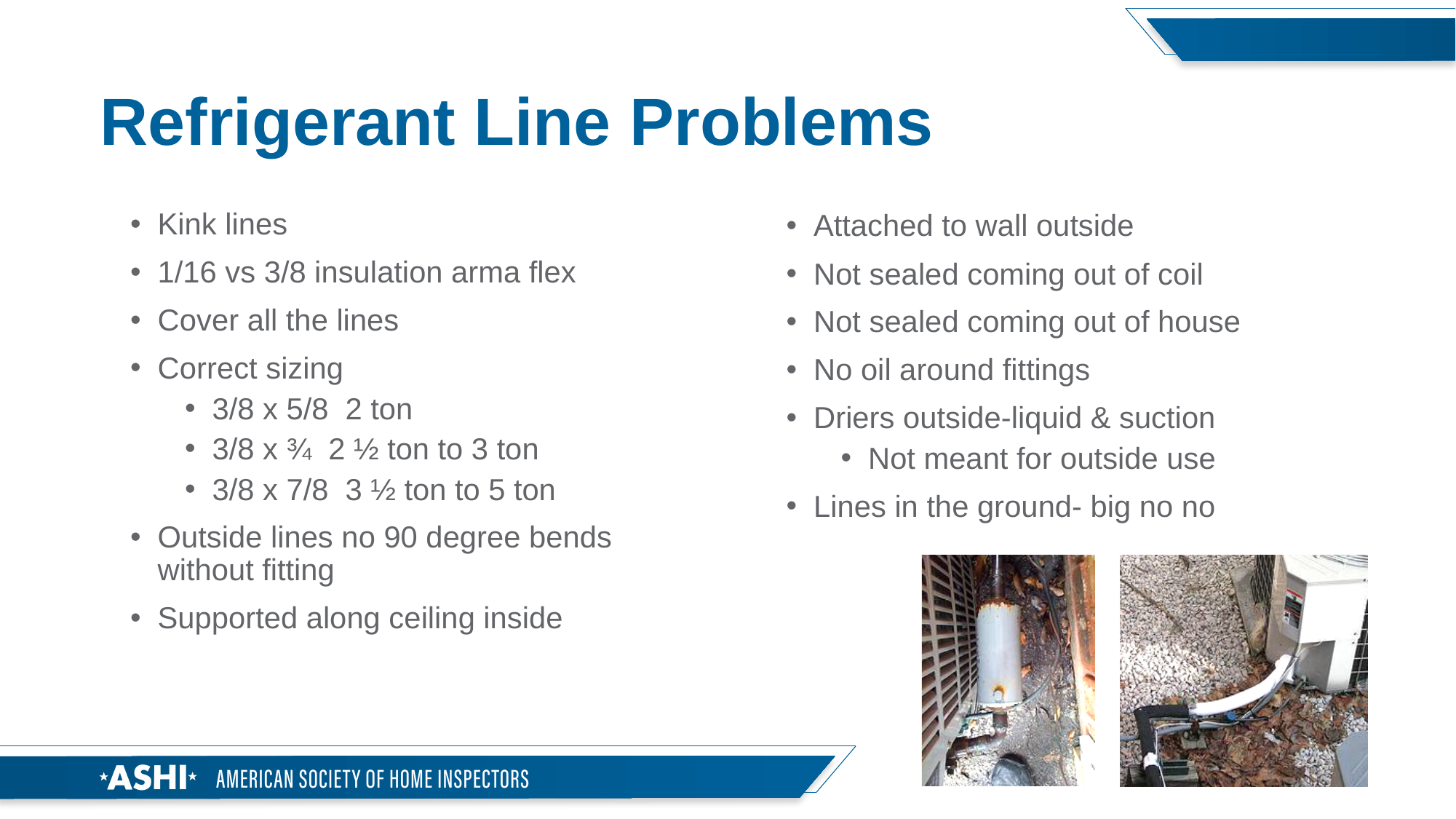

# Refrigerant Line Problems
Kink lines
1/16 vs 3/8 insulation arma flex
Cover all the lines
Correct sizing
3/8 x 5/8  2 ton
3/8 x ¾  2 ½ ton to 3 ton
3/8 x 7/8  3 ½ ton to 5 ton
Outside lines no 90 degree bends without fitting
Supported along ceiling inside

Attached to wall outside
Not sealed coming out of coil
Not sealed coming out of house
No oil around fittings
Driers outside-liquid & suction
Not meant for outside use
Lines in the ground- big no no